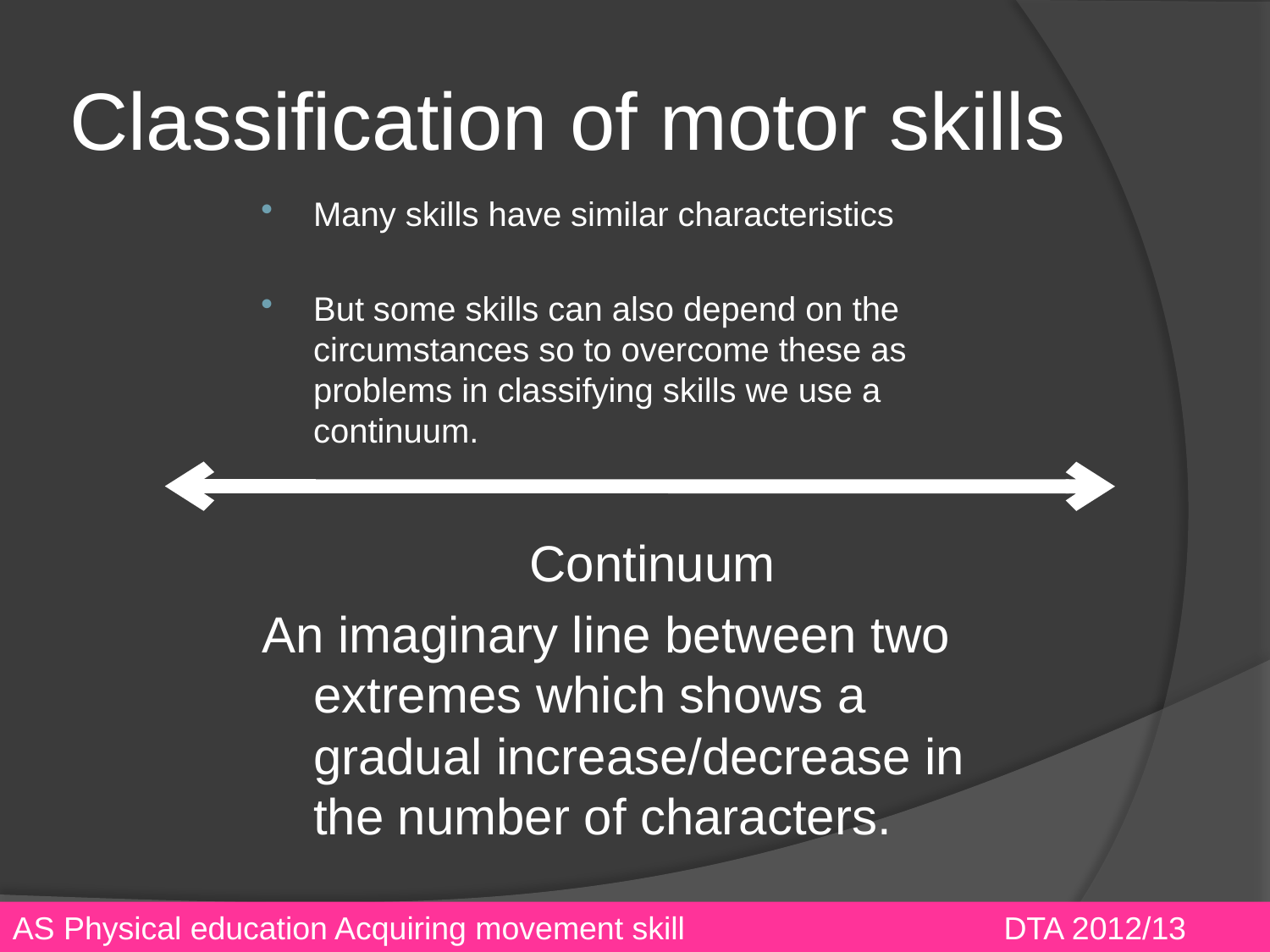

# Classification of motor skills
Many skills have similar characteristics

But some skills can also depend on the circumstances so to overcome these as problems in classifying skills we use a continuum.

Continuum
An imaginary line between two extremes which shows a gradual increase/decrease in the number of characters.